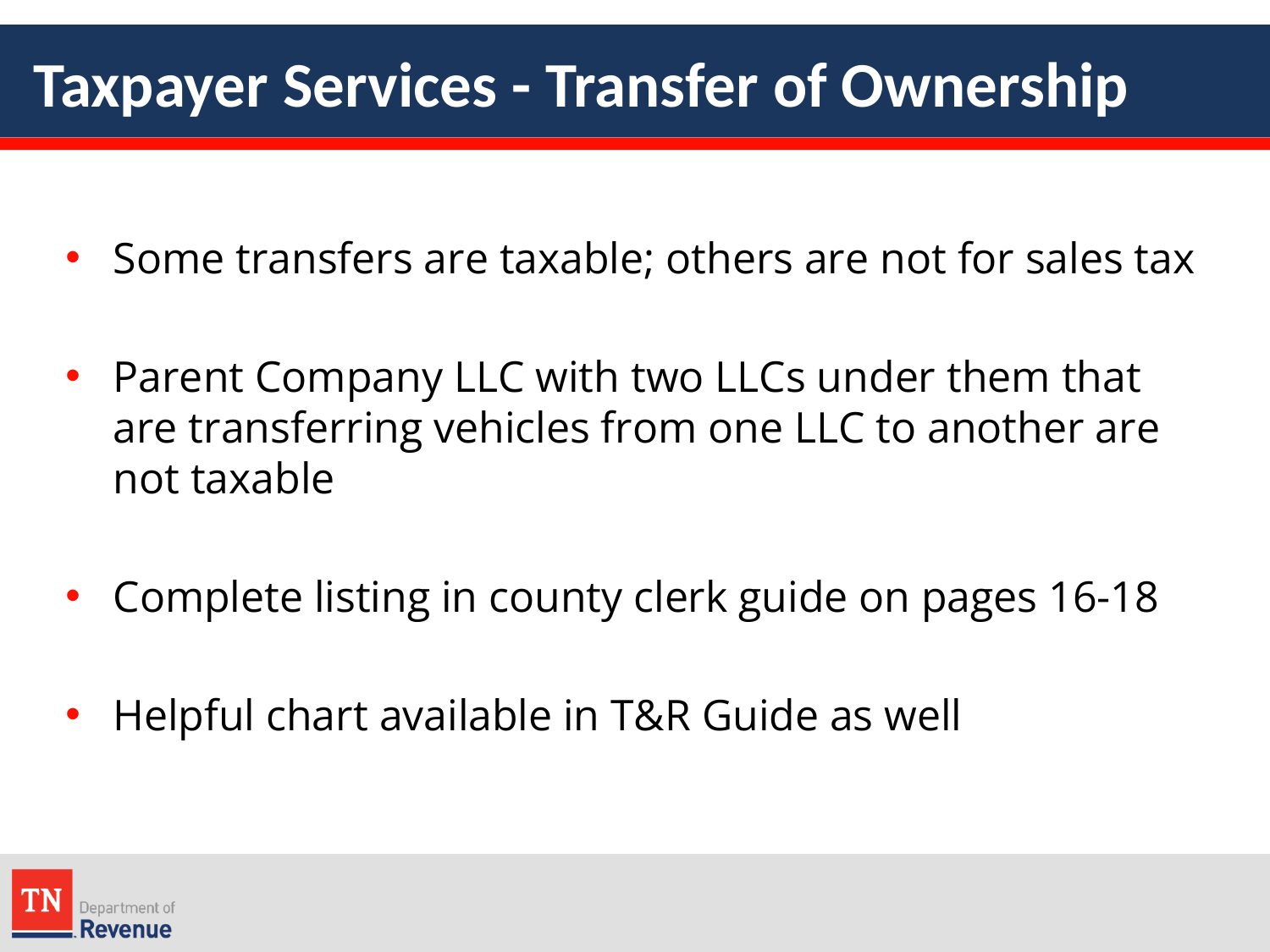

# Taxpayer Services - Transfer of Ownership

Some transfers are taxable; others are not for sales tax

Parent Company LLC with two LLCs under them that are transferring vehicles from one LLC to another are not taxable

Complete listing in county clerk guide on pages 16-18

Helpful chart available in T&R Guide as well